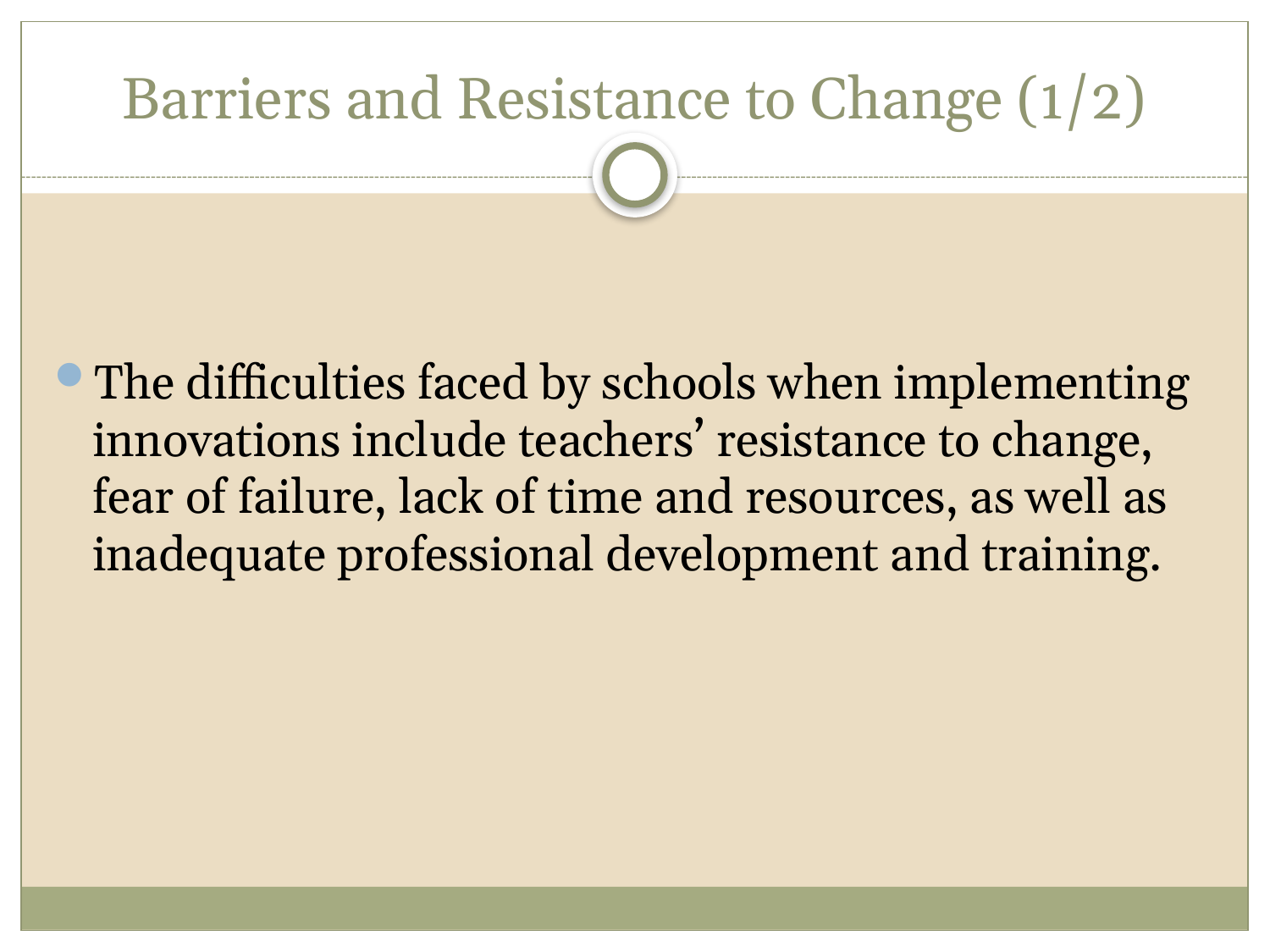

# Barriers and Resistance to Change (1/2)

The difficulties faced by schools when implementing innovations include teachers’ resistance to change, fear of failure, lack of time and resources, as well as inadequate professional development and training.